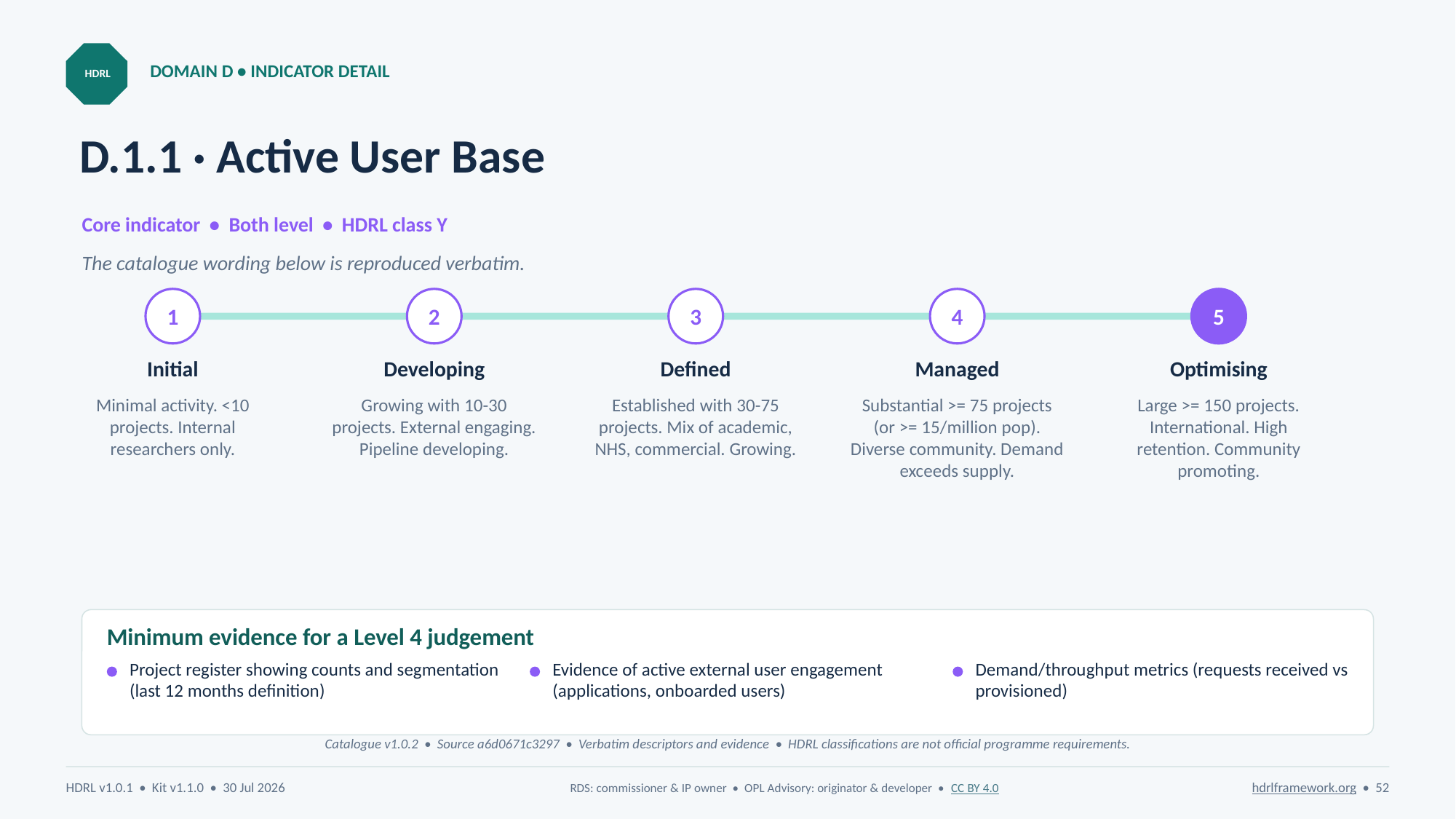

DOMAIN D • INDICATOR DETAIL
HDRL
# D.1.1 · Active User Base
Core indicator  •  Both level  •  HDRL class Y
The catalogue wording below is reproduced verbatim.

1
2
3
4
5

Initial
Developing
Defined
Managed
Optimising
Minimal activity. <10 projects. Internal researchers only.
Growing with 10-30 projects. External engaging. Pipeline developing.
Established with 30-75 projects. Mix of academic, NHS, commercial. Growing.
Substantial >= 75 projects (or >= 15/million pop). Diverse community. Demand exceeds supply.
Large >= 150 projects. International. High retention. Community promoting.

Minimum evidence for a Level 4 judgement
Project register showing counts and segmentation (last 12 months definition)
Evidence of active external user engagement (applications, onboarded users)
Demand/throughput metrics (requests received vs provisioned)

Catalogue v1.0.2  •  Source a6d0671c3297  •  Verbatim descriptors and evidence  •  HDRL classifications are not official programme requirements.

HDRL v1.0.1  •  Kit v1.1.0  •  30 Jul 2026
RDS: commissioner & IP owner  •  OPL Advisory: originator & developer  •  CC BY 4.0
hdrlframework.org  •  52